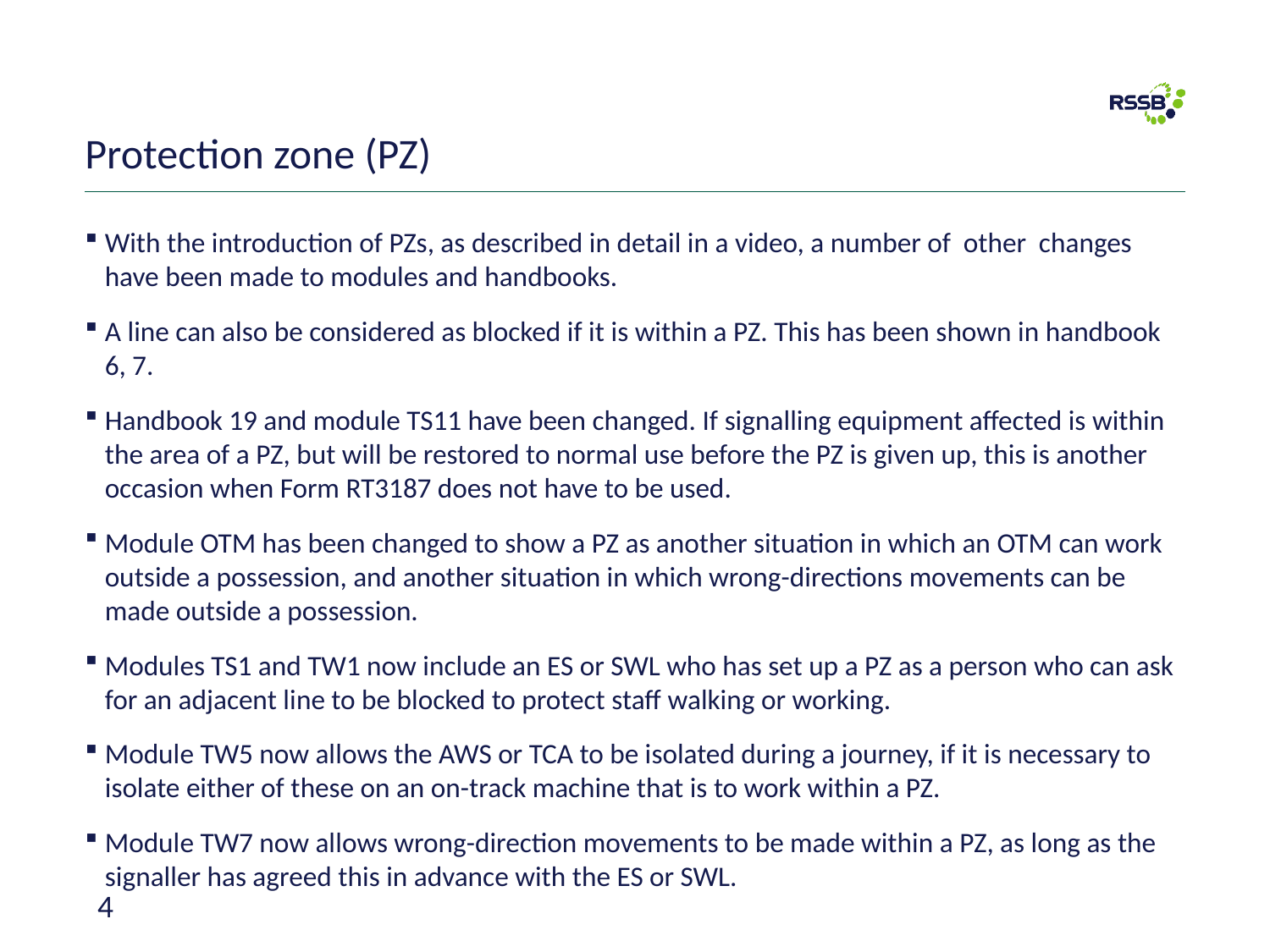

# Protection zone (PZ)
With the introduction of PZs, as described in detail in a video, a number of  other  changes have been made to modules and handbooks.
A line can also be considered as blocked if it is within a PZ. This has been shown in handbook 6, 7.
Handbook 19 and module TS11 have been changed. If signalling equipment affected is within the area of a PZ, but will be restored to normal use before the PZ is given up, this is another occasion when Form RT3187 does not have to be used.
Module OTM has been changed to show a PZ as another situation in which an OTM can work outside a possession, and another situation in which wrong-directions movements can be made outside a possession.
Modules TS1 and TW1 now include an ES or SWL who has set up a PZ as a person who can ask for an adjacent line to be blocked to protect staff walking or working.
Module TW5 now allows the AWS or TCA to be isolated during a journey, if it is necessary to isolate either of these on an on-track machine that is to work within a PZ.
Module TW7 now allows wrong-direction movements to be made within a PZ, as long as the signaller has agreed this in advance with the ES or SWL.
4